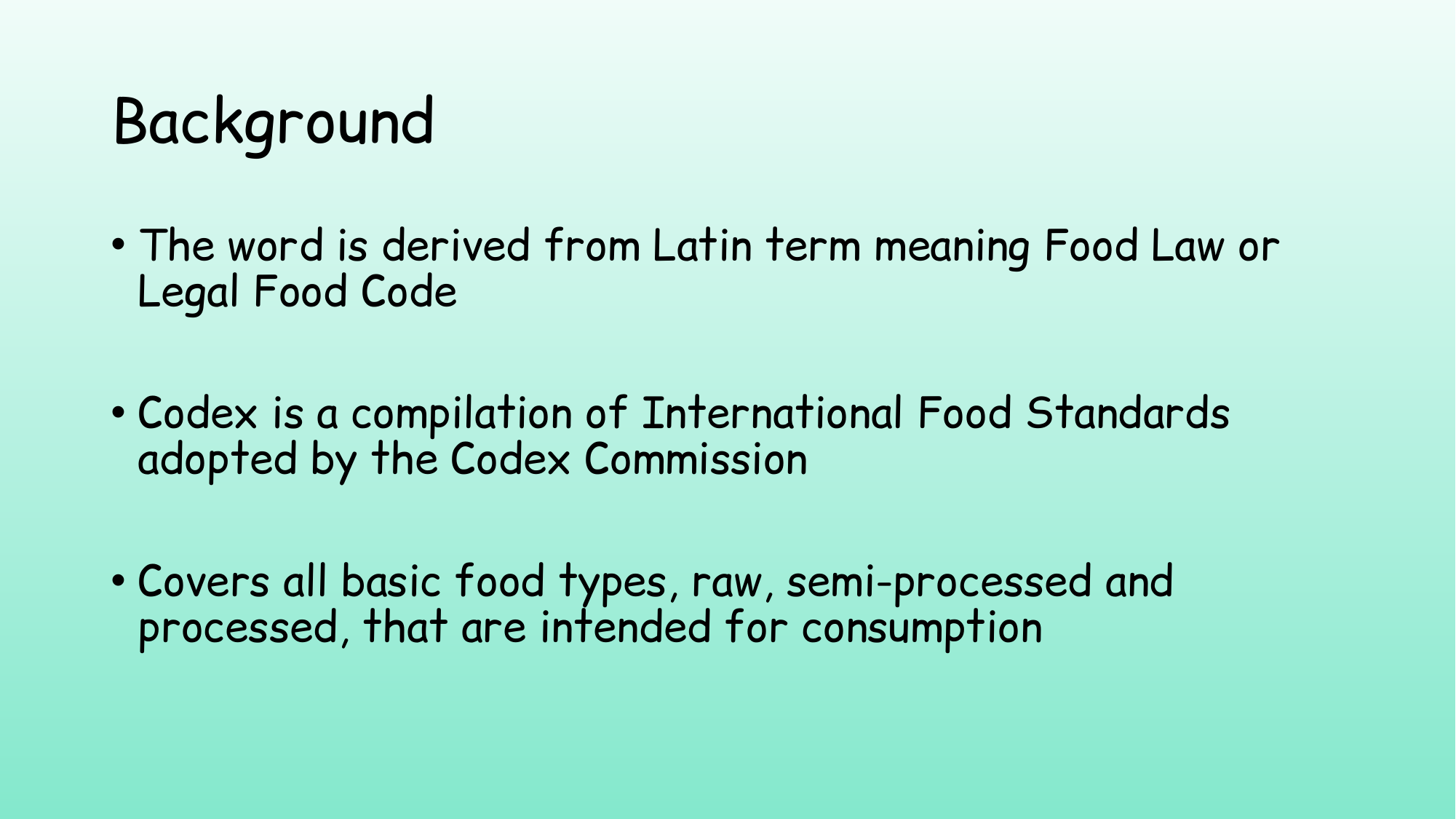

# Background
The word is derived from Latin term meaning Food Law or Legal Food Code

Codex is a compilation of International Food Standards adopted by the Codex Commission

Covers all basic food types, raw, semi-processed and processed, that are intended for consumption